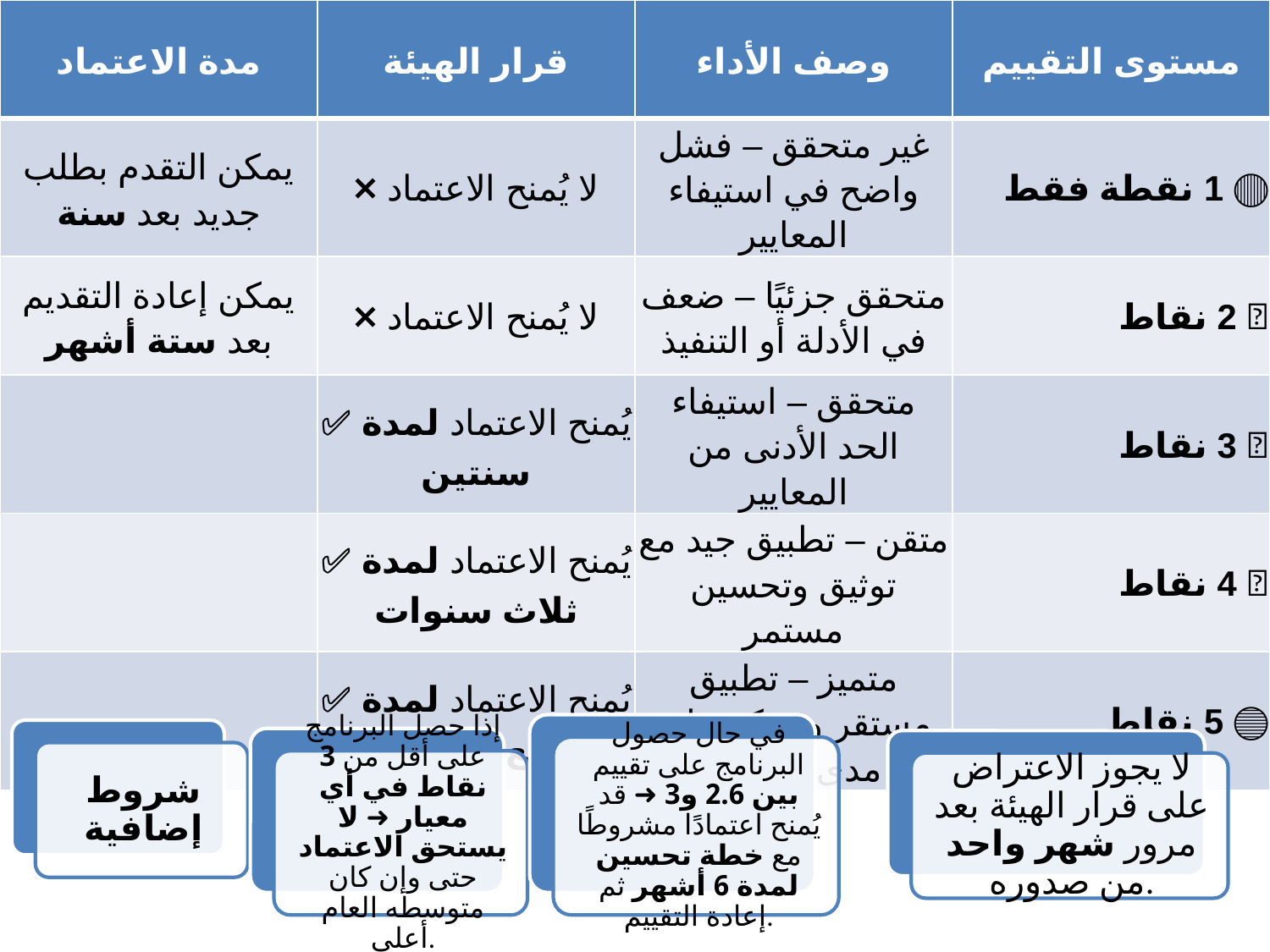

| مدة الاعتماد | قرار الهيئة | وصف الأداء | مستوى التقييم |
| --- | --- | --- | --- |
| يمكن التقدم بطلب جديد بعد سنة | ❌ لا يُمنح الاعتماد | غير متحقق – فشل واضح في استيفاء المعايير | 🔴 1 نقطة فقط |
| يمكن إعادة التقديم بعد ستة أشهر | ❌ لا يُمنح الاعتماد | متحقق جزئيًا – ضعف في الأدلة أو التنفيذ | 🟠 2 نقاط |
|  | ✅ يُمنح الاعتماد لمدة سنتين | متحقق – استيفاء الحد الأدنى من المعايير | 🟡 3 نقاط |
|  | ✅ يُمنح الاعتماد لمدة ثلاث سنوات | متقن – تطبيق جيد مع توثيق وتحسين مستمر | 🟢 4 نقاط |
|  | ✅ يُمنح الاعتماد لمدة أربع سنوات | متميز – تطبيق مستقر ومبتكر على مدى سنوات | 🔵 5 نقاط |
شروط إضافية
إذا حصل البرنامج على أقل من 3 نقاط في أي معيار ➜ لا يستحق الاعتماد حتى وإن كان متوسطه العام أعلى.
في حال حصول البرنامج على تقييم بين 2.6 و3 ➜ قد يُمنح اعتمادًا مشروطًا مع خطة تحسين لمدة 6 أشهر ثم إعادة التقييم.
لا يجوز الاعتراض على قرار الهيئة بعد مرور شهر واحد من صدوره.